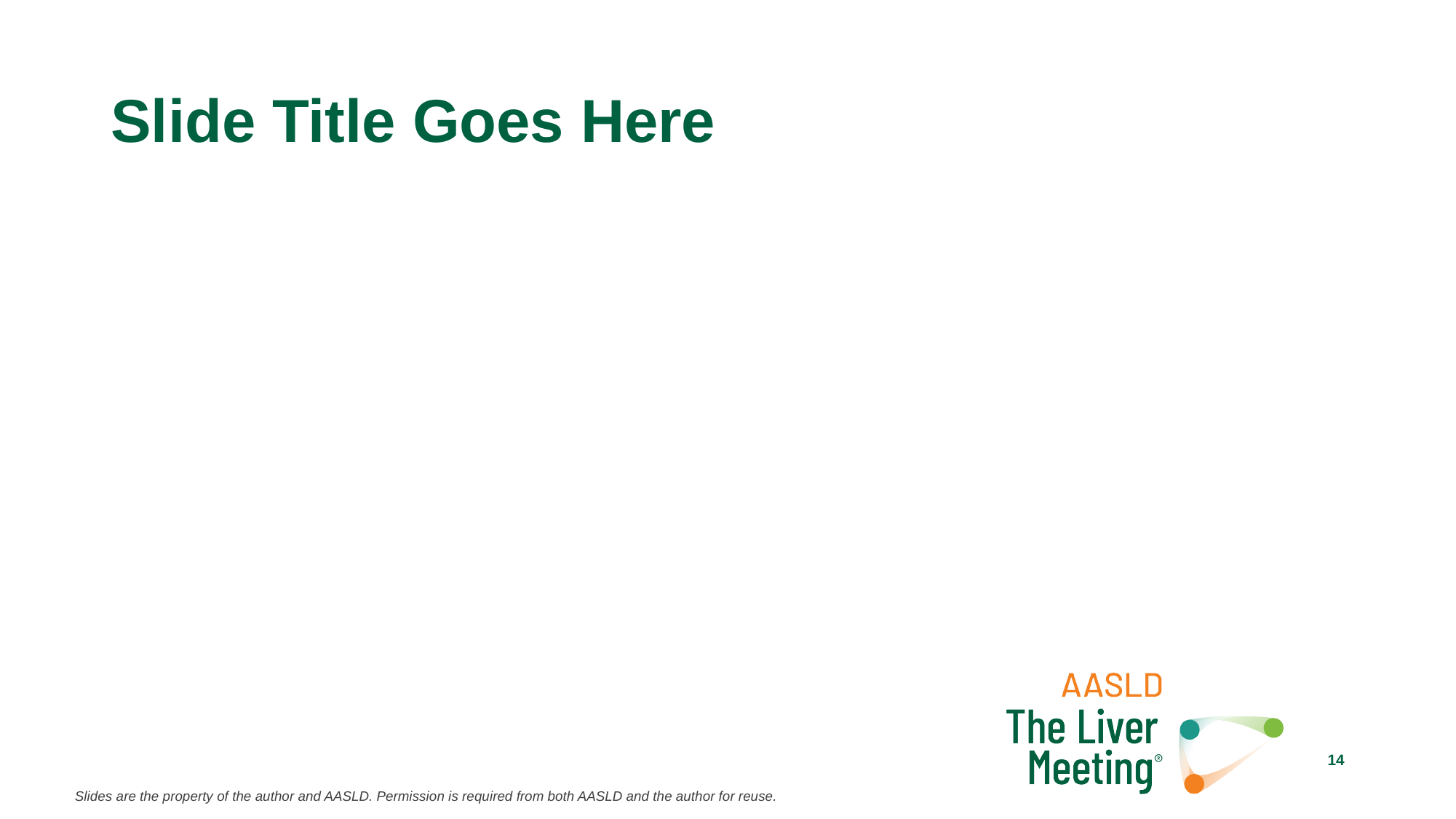

# Slide Title Goes Here
14
Slides are the property of the author and AASLD. Permission is required from both AASLD and the author for reuse.